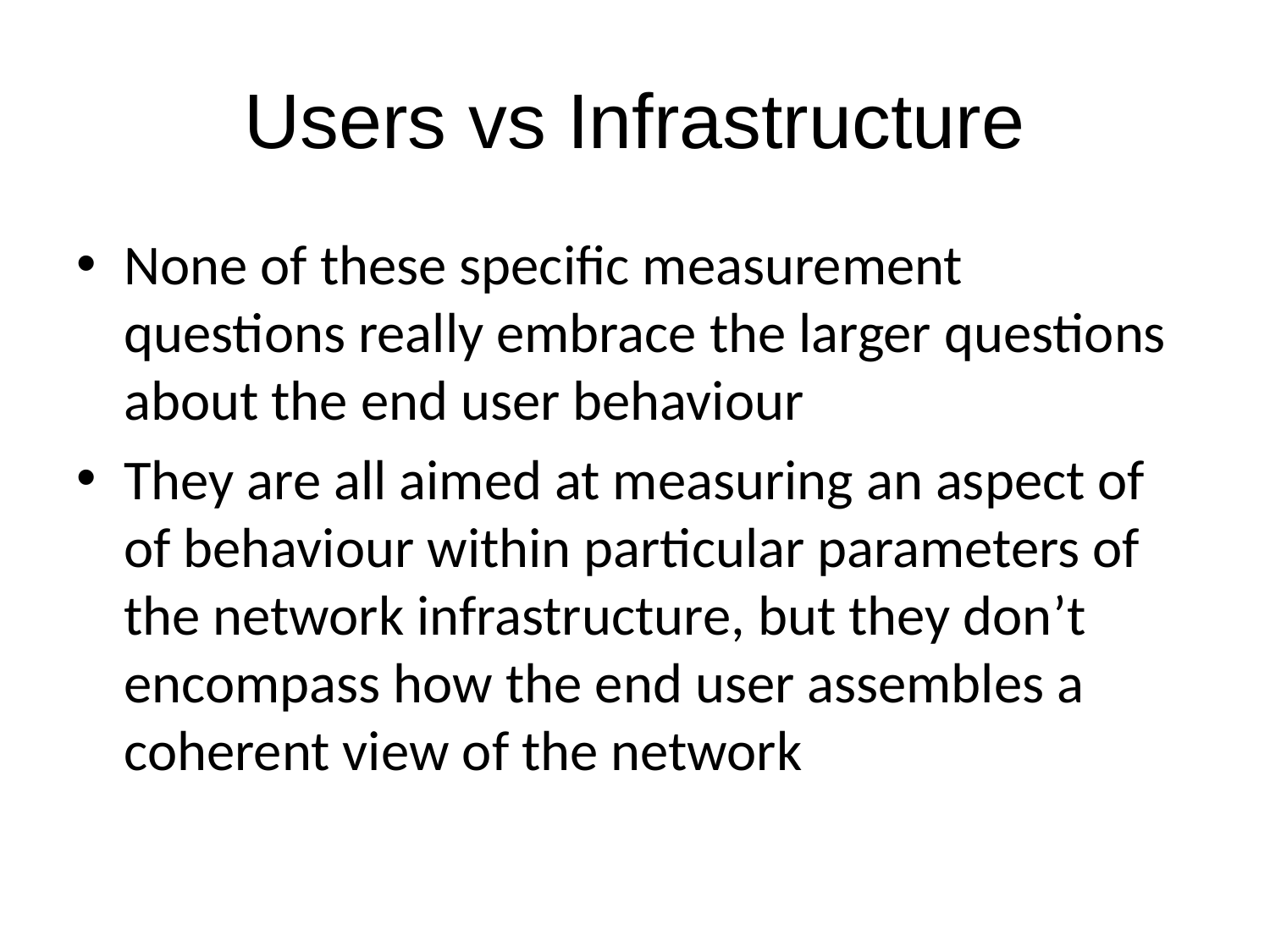

# Users vs Infrastructure
None of these specific measurement questions really embrace the larger questions about the end user behaviour
They are all aimed at measuring an aspect of of behaviour within particular parameters of the network infrastructure, but they don’t encompass how the end user assembles a coherent view of the network